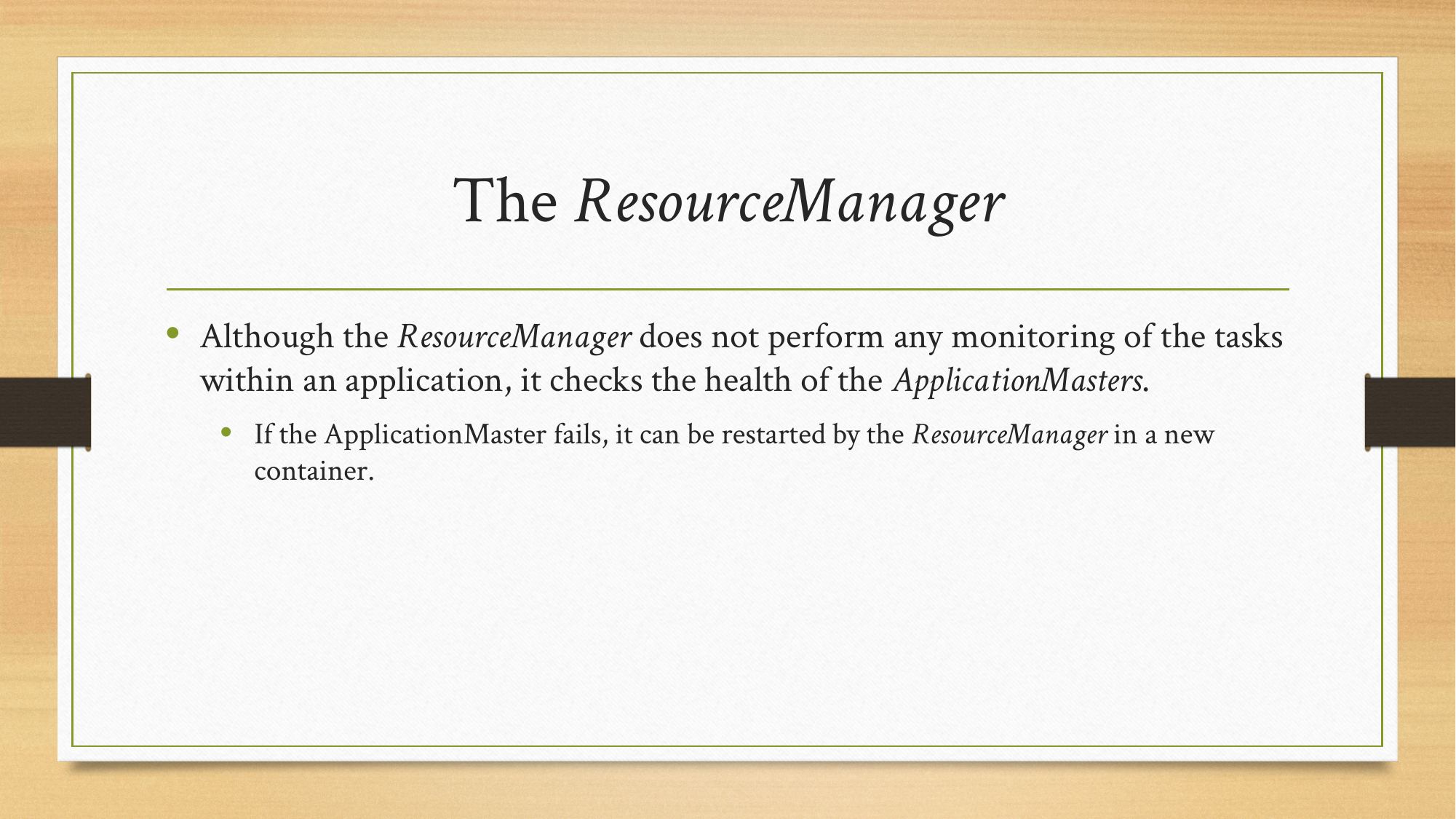

# The ResourceManager
Although the ResourceManager does not perform any monitoring of the tasks within an application, it checks the health of the ApplicationMasters.
If the ApplicationMaster fails, it can be restarted by the ResourceManager in a new container.